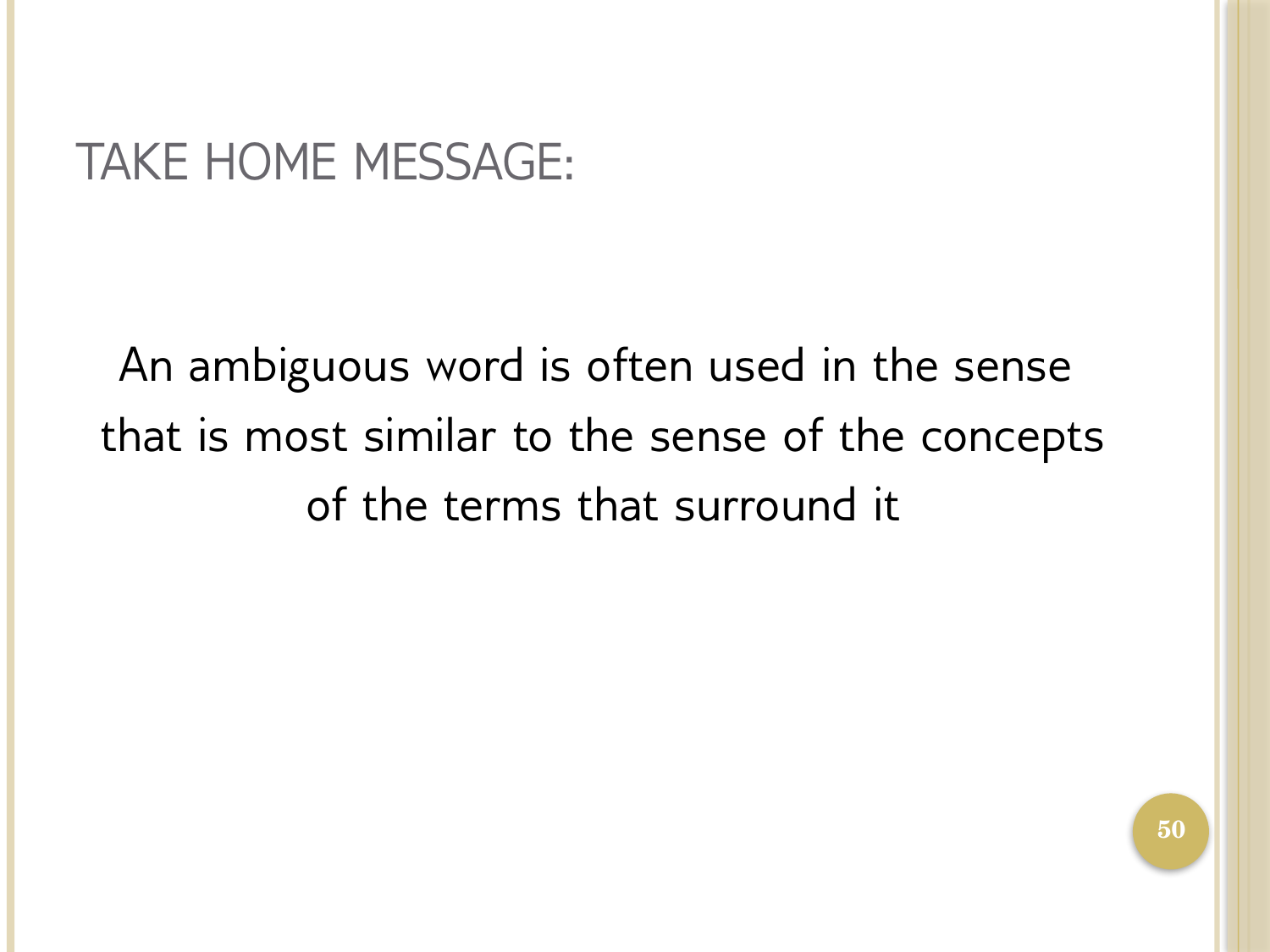

# Take home message:
An ambiguous word is often used in the sense
that is most similar to the sense of the concepts
of the terms that surround it

50